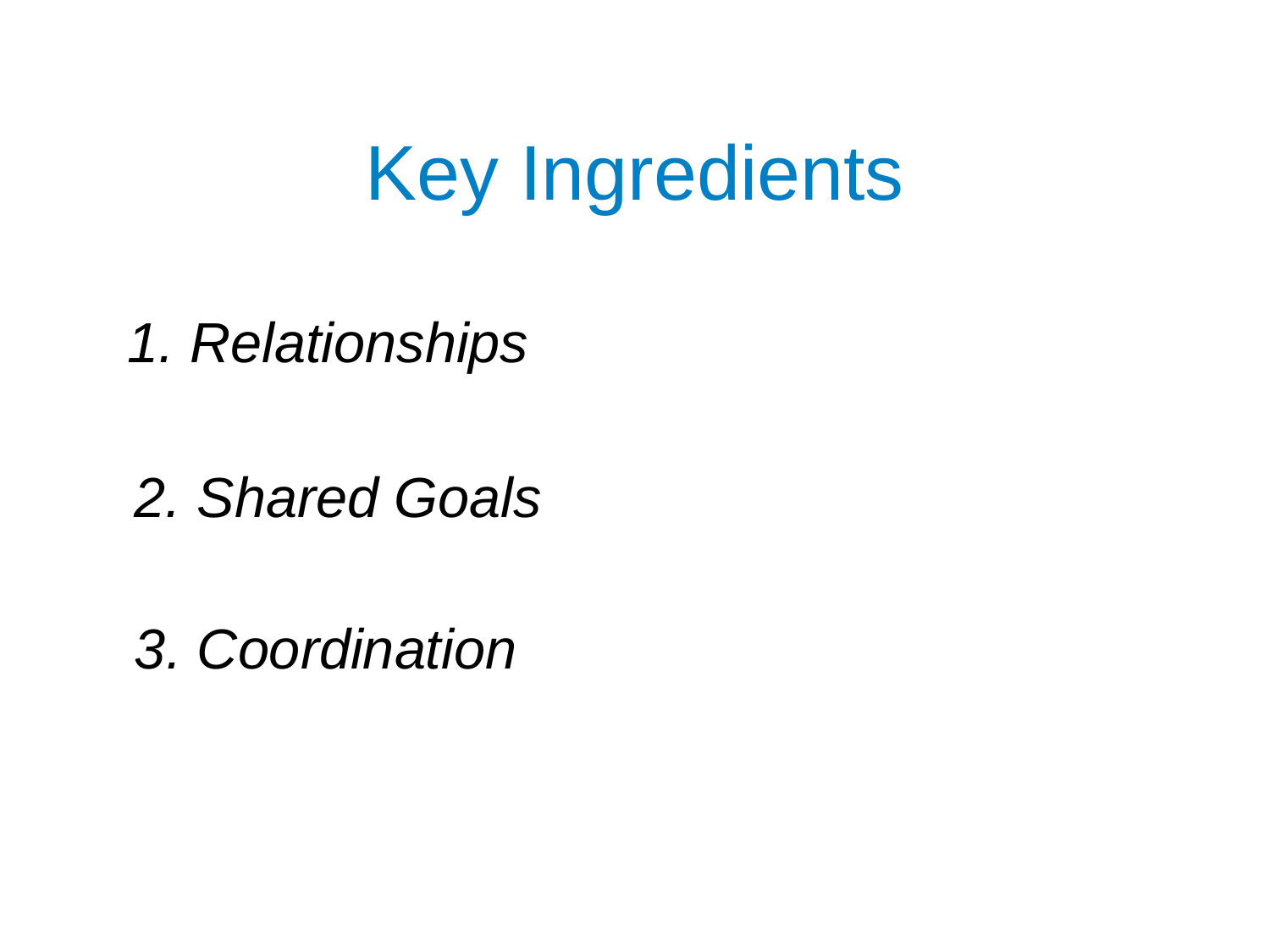

# Key Ingredients
1. Relationships
2. Shared Goals
3. Coordination